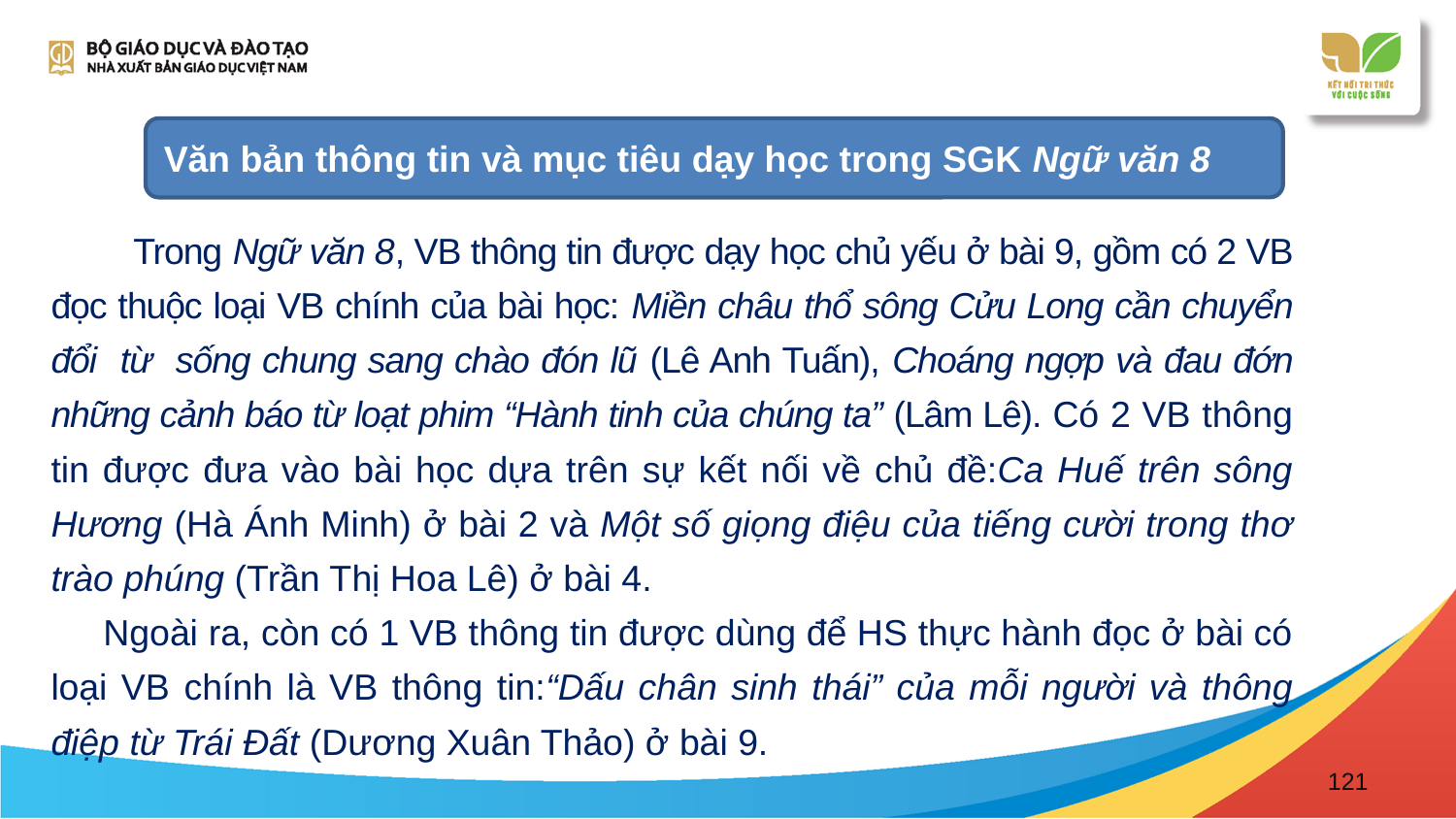

Văn bản thông tin và mục tiêu dạy học trong SGK Ngữ văn 8
        Trong Ngữ văn 8, VB thông tin được dạy học chủ yếu ở bài 9, gồm có 2 VB đọc thuộc loại VB chính của bài học: Miền châu thổ sông Cửu Long cần chuyển đổi  từ  sống chung sang chào đón lũ (Lê Anh Tuấn), Choáng ngợp và đau đớn những cảnh báo từ loạt phim “Hành tinh của chúng ta” (Lâm Lê). Có 2 VB thông tin được đưa vào bài học dựa trên sự kết nối về chủ đề:Ca Huế trên sông Hương (Hà Ánh Minh) ở bài 2 và Một số giọng điệu của tiếng cười trong thơ trào phúng (Trần Thị Hoa Lê) ở bài 4.
     Ngoài ra, còn có 1 VB thông tin được dùng để HS thực hành đọc ở bài có loại VB chính là VB thông tin:“Dấu chân sinh thái” của mỗi người và thông điệp từ Trái Đất (Dương Xuân Thảo) ở bài 9.

121